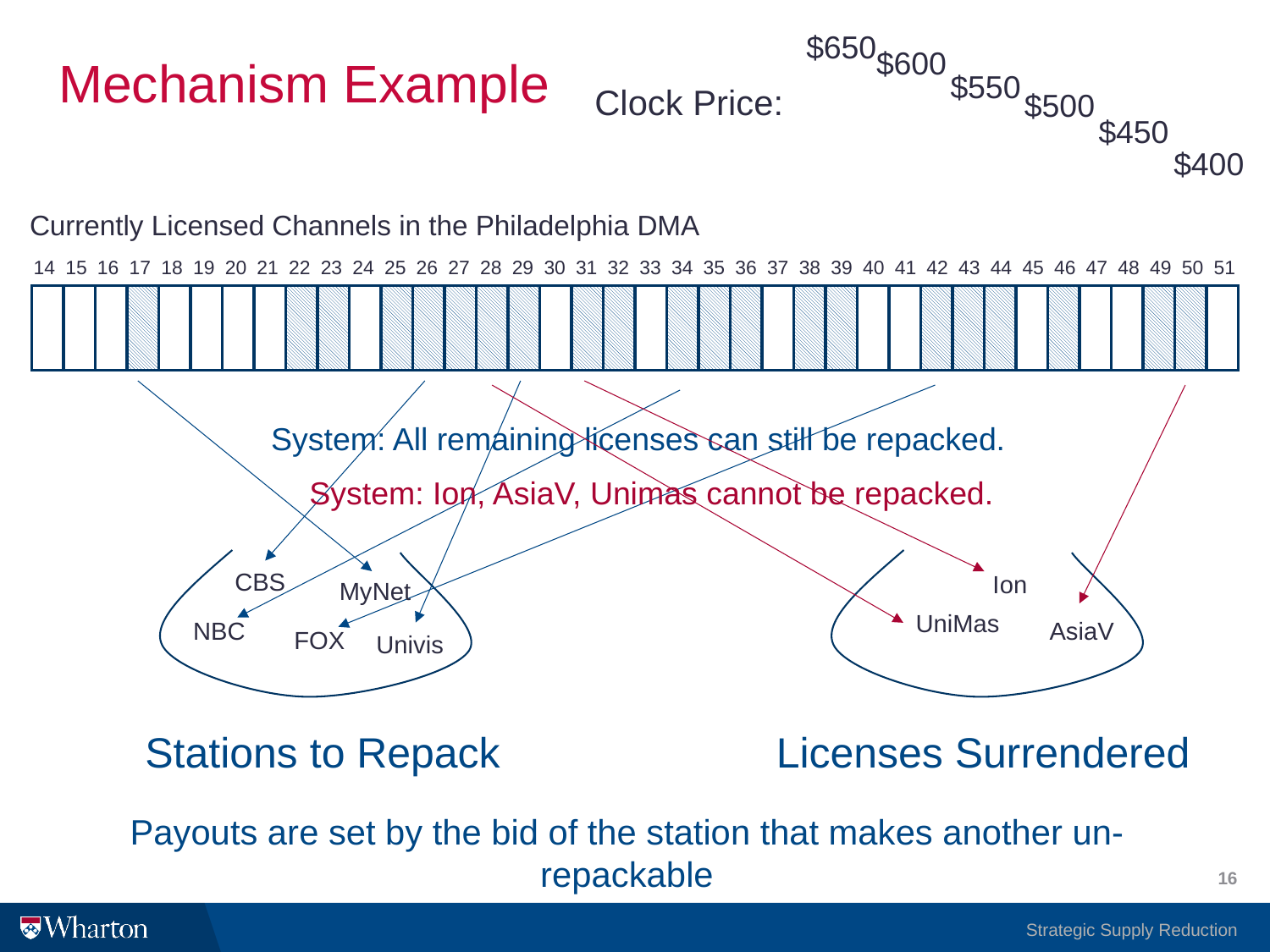

$650
$600
# Mechanism Example
$550
Clock Price:
$500
$450
$400
Currently Licensed Channels in the Philadelphia DMA
14
15
16
17
18
19
20
21
22
23
24
25
26
27
28
29
30
31
32
33
34
35
36
37
38
39
40
41
42
43
44
45
46
47
48
49
50
51

System: All remaining licenses can still be repacked.
System: Ion, AsiaV, Unimas cannot be repacked.

CBS
Ion
MyNet
UniMas
NBC
AsiaV
FOX
Univis
Stations to Repack
Licenses Surrendered
Payouts are set by the bid of the station that makes another un-repackable
16
Strategic Supply Reduction